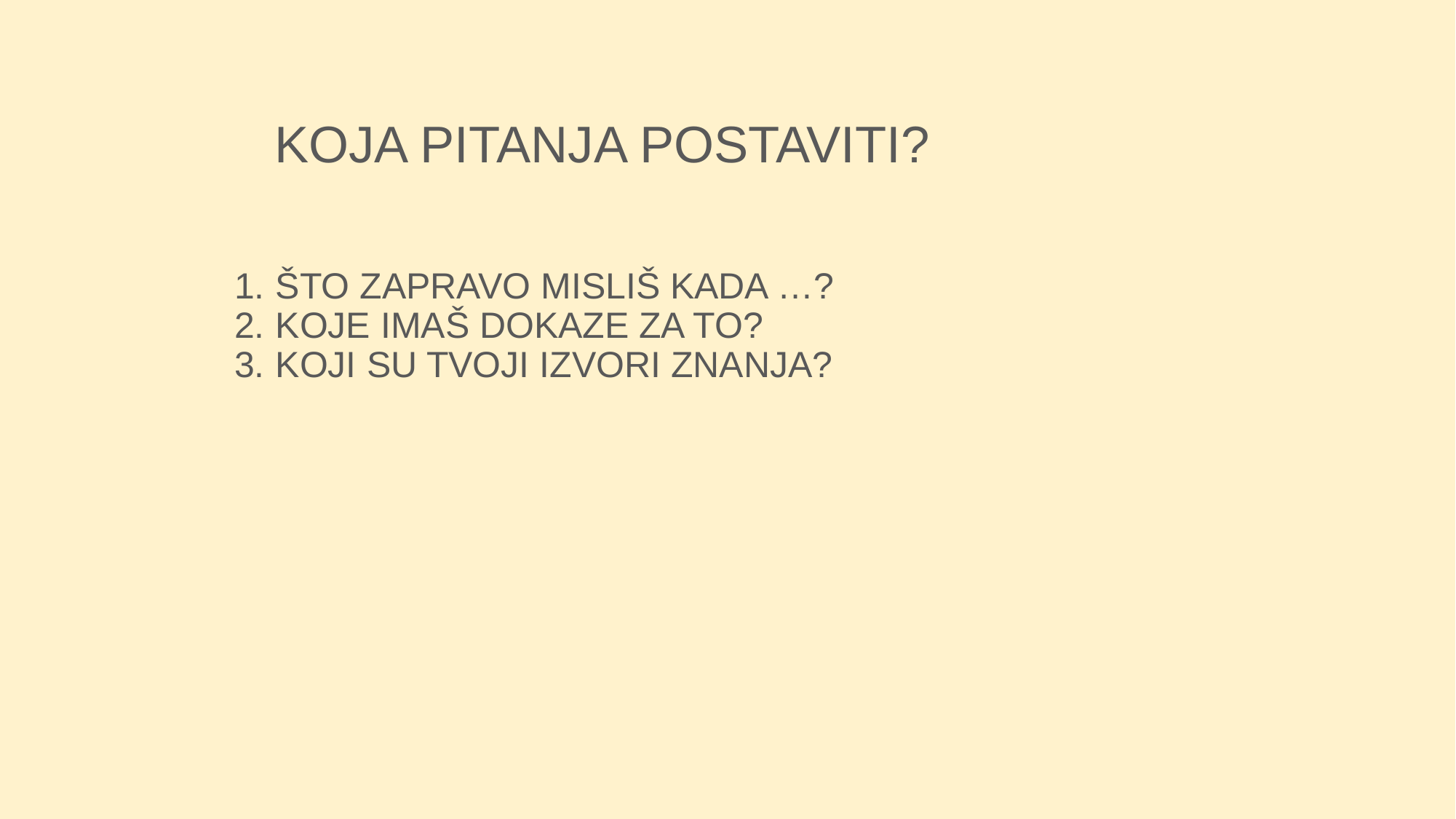

# KOJA PITANJA POSTAVITI?

ŠTO ZAPRAVO MISLIŠ KADA …?
KOJE IMAŠ DOKAZE ZA TO?
KOJI SU TVOJI IZVORI ZNANJA?